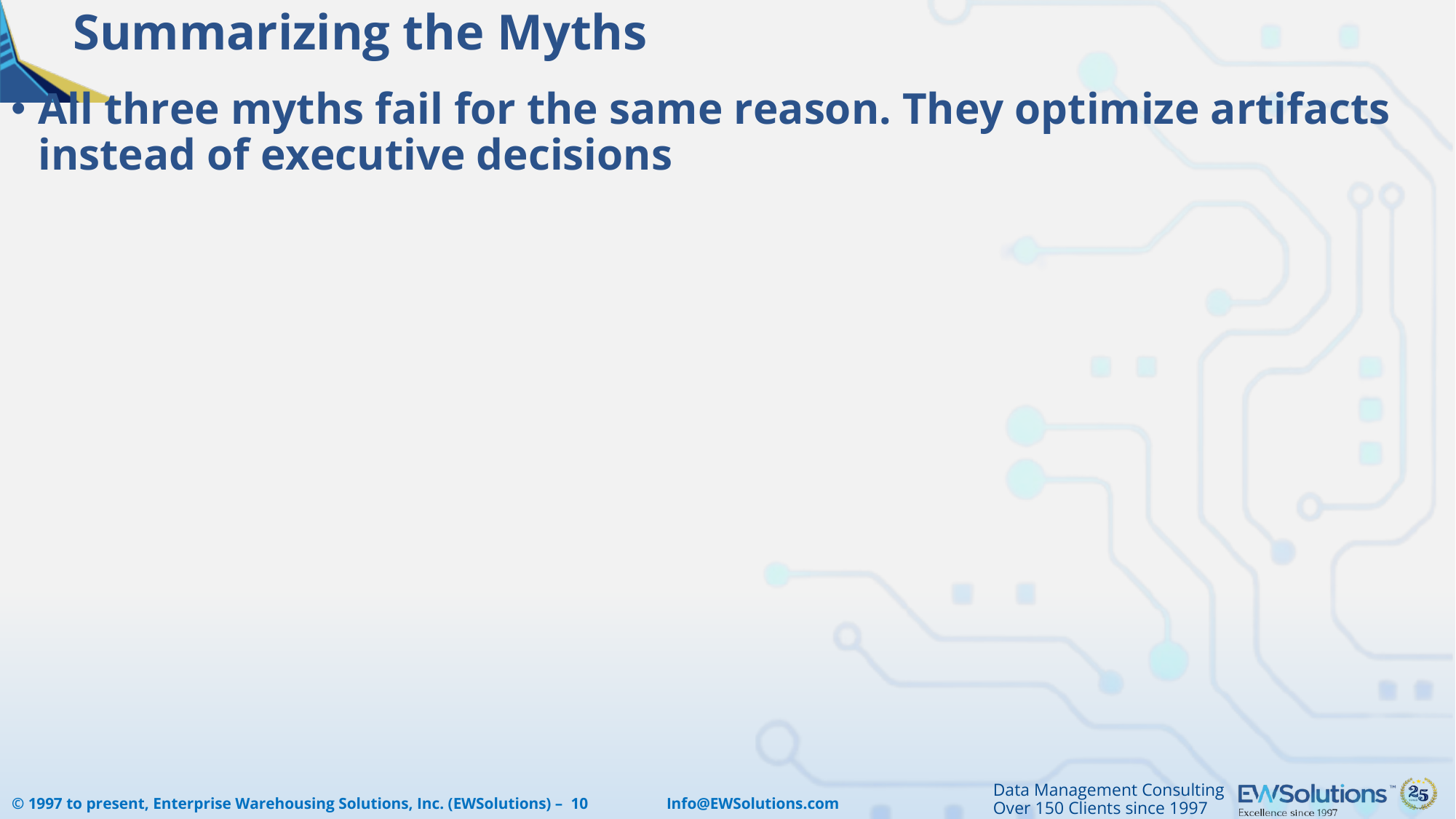

# Summarizing the Myths
All three myths fail for the same reason. They optimize artifacts instead of executive decisions